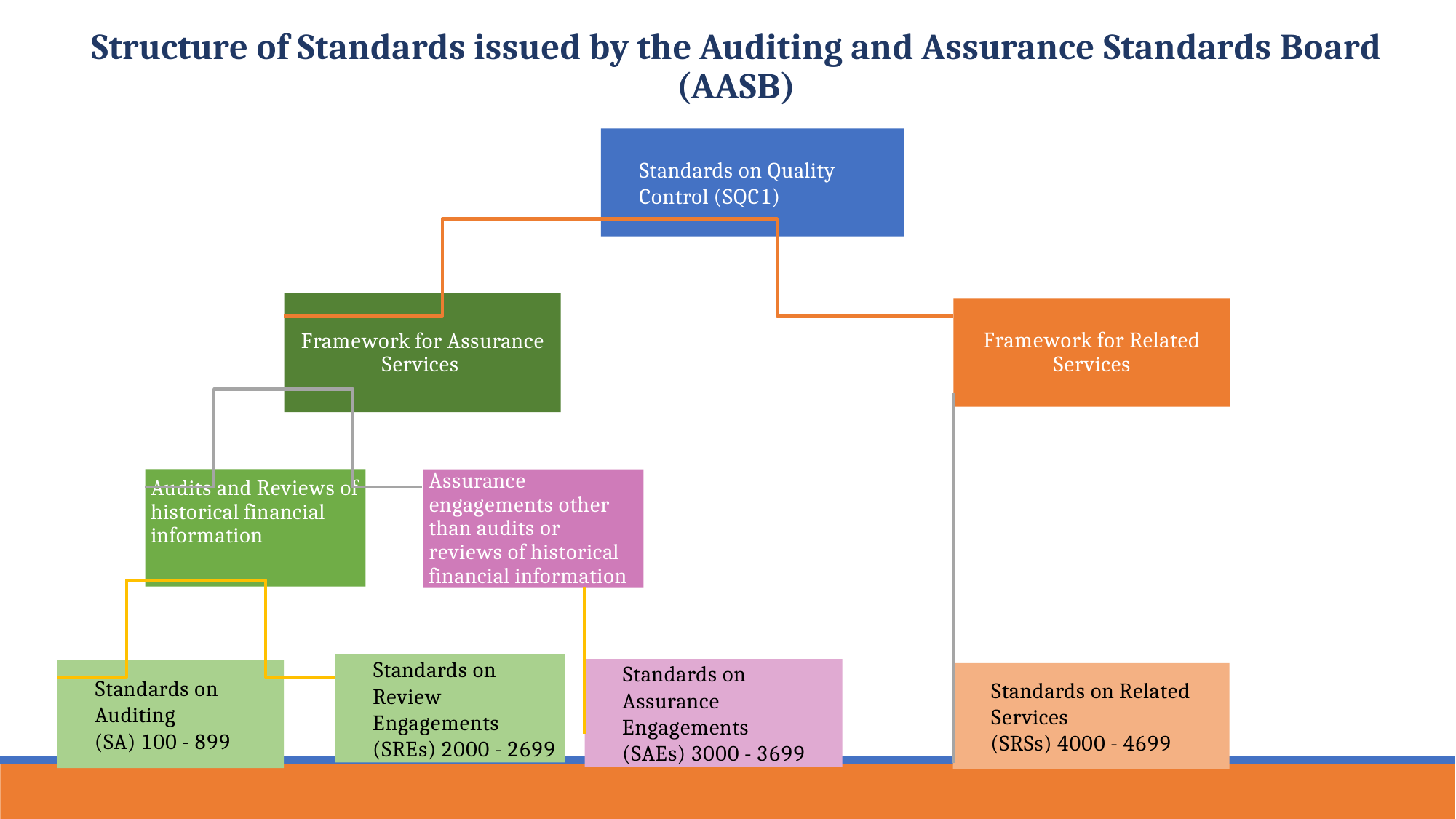

Structure of Standards issued by the Auditing and Assurance Standards Board (AASB)

Standards on Quality Control (SQC1)

Framework for Assurance Services
Framework for Related Services
Assurance engagements other than audits or reviews of historical financial information
Audits and Reviews of historical financial information

Standards on Review Engagements
(SREs) 2000 - 2699
Standards on Assurance Engagements
(SAEs) 3000 - 3699
Standards on Auditing
(SA) 100 - 899
Standards on Related Services
(SRSs) 4000 - 4699